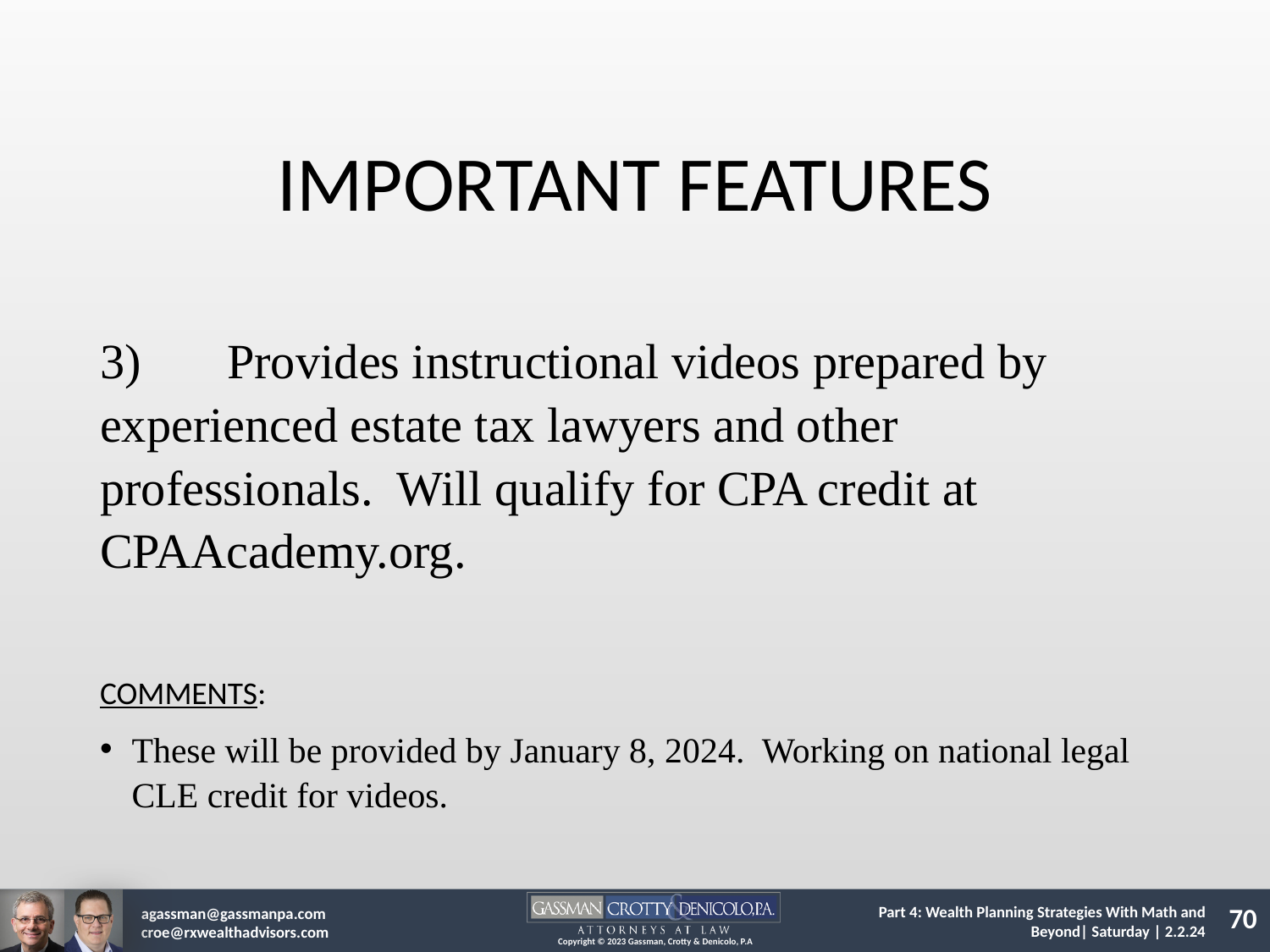

IMPORTANT FEATURES
3)	Provides instructional videos prepared by experienced estate tax lawyers and other professionals.  Will qualify for CPA credit at 	CPAAcademy.org.

COMMENTS:
These will be provided by January 8, 2024.  Working on national legal CLE credit for videos.